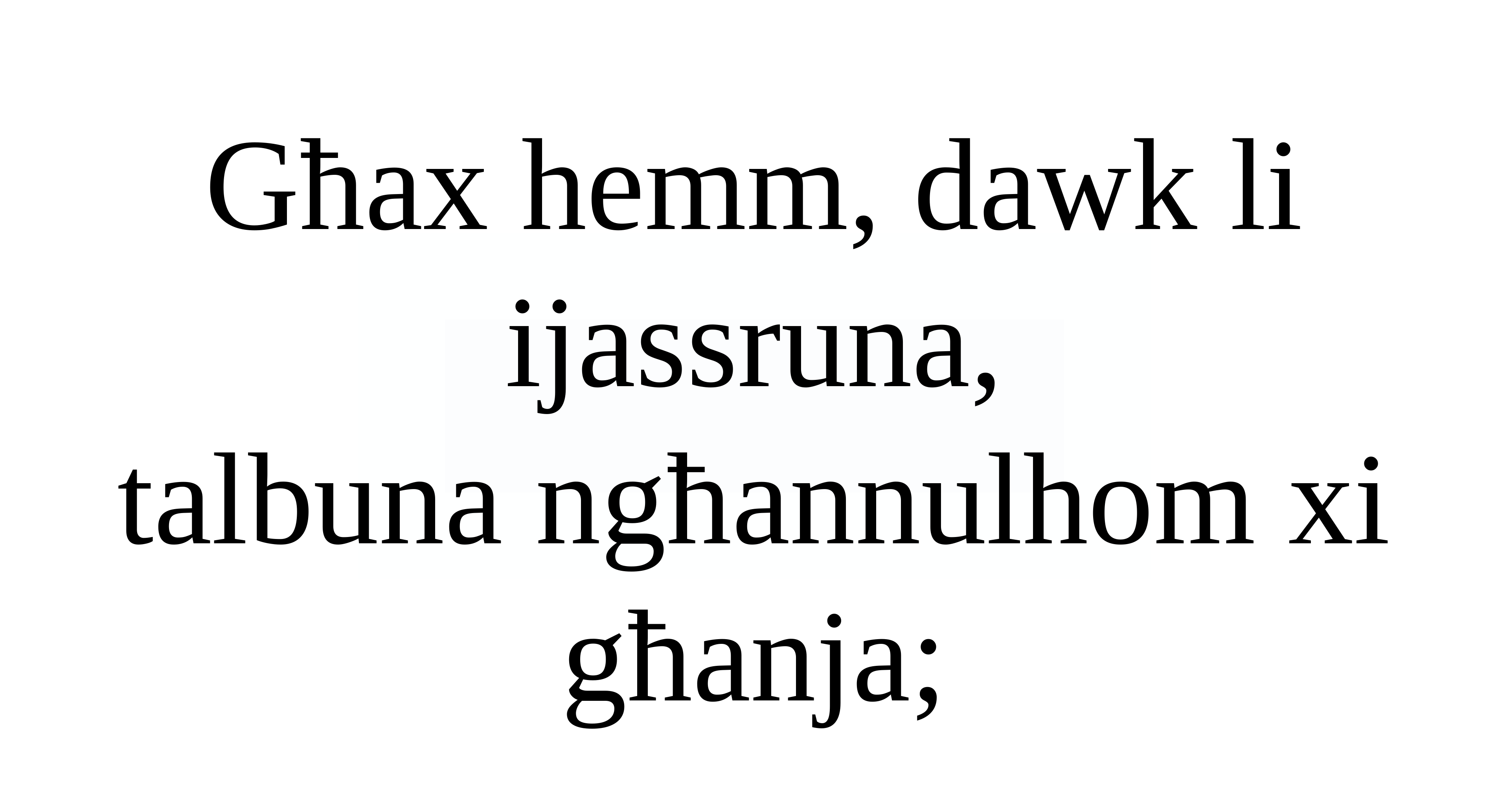

Għax hemm, dawk li ijassruna,
talbuna ngħannulhom xi għanja;